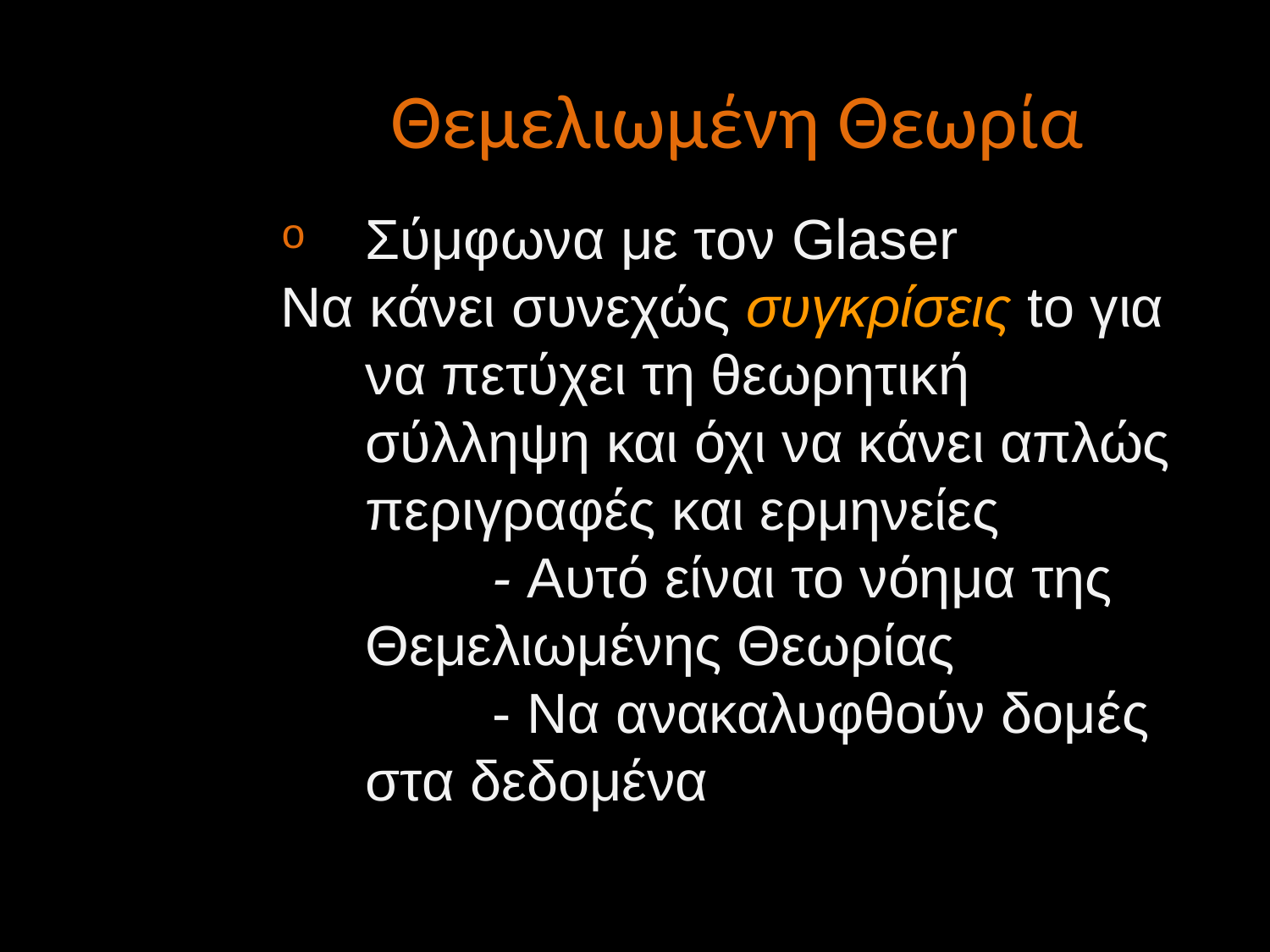

Θεμελιωμένη Θεωρία
Σύμφωνα με τον Glaser
Να κάνει συνεχώς συγκρίσεις to για να πετύχει τη θεωρητική σύλληψη και όχι να κάνει απλώς περιγραφές και ερμηνείες
		- Αυτό είναι το νόημα της Θεμελιωμένης Θεωρίας
		- Να ανακαλυφθούν δομές στα δεδομένα